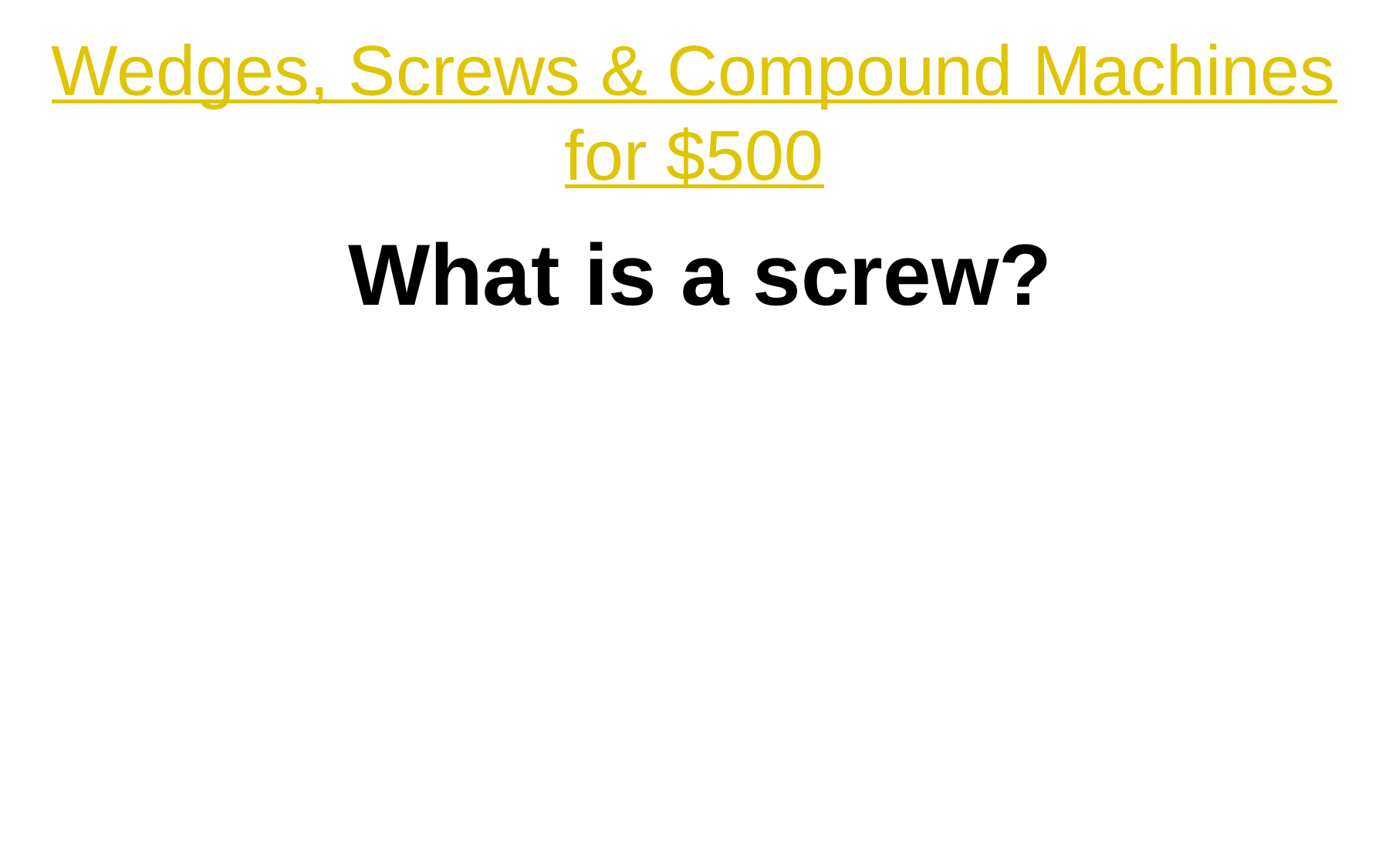

Wedges, Screws & Compound Machines for $500

What is a screw?